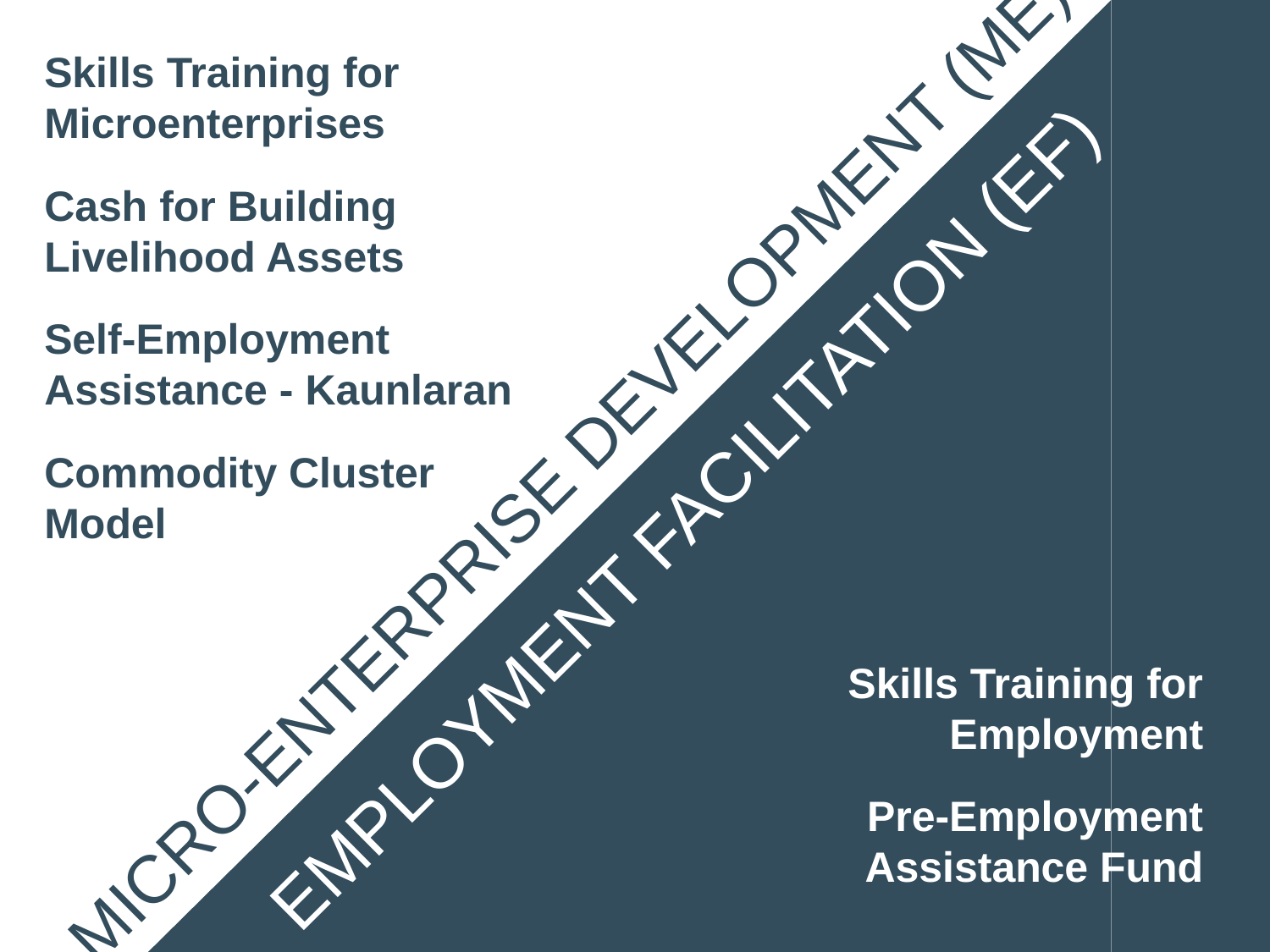

Skills Training for Microenterprises
Cash for Building Livelihood Assets
Self-Employment Assistance - Kaunlaran
Commodity Cluster Model
# MICRO-ENTERPRISE DEVELOPMENT (ME)
EMPLOYMENT FACILITATION (EF)
Skills Training for Employment
Pre-Employment Assistance Fund